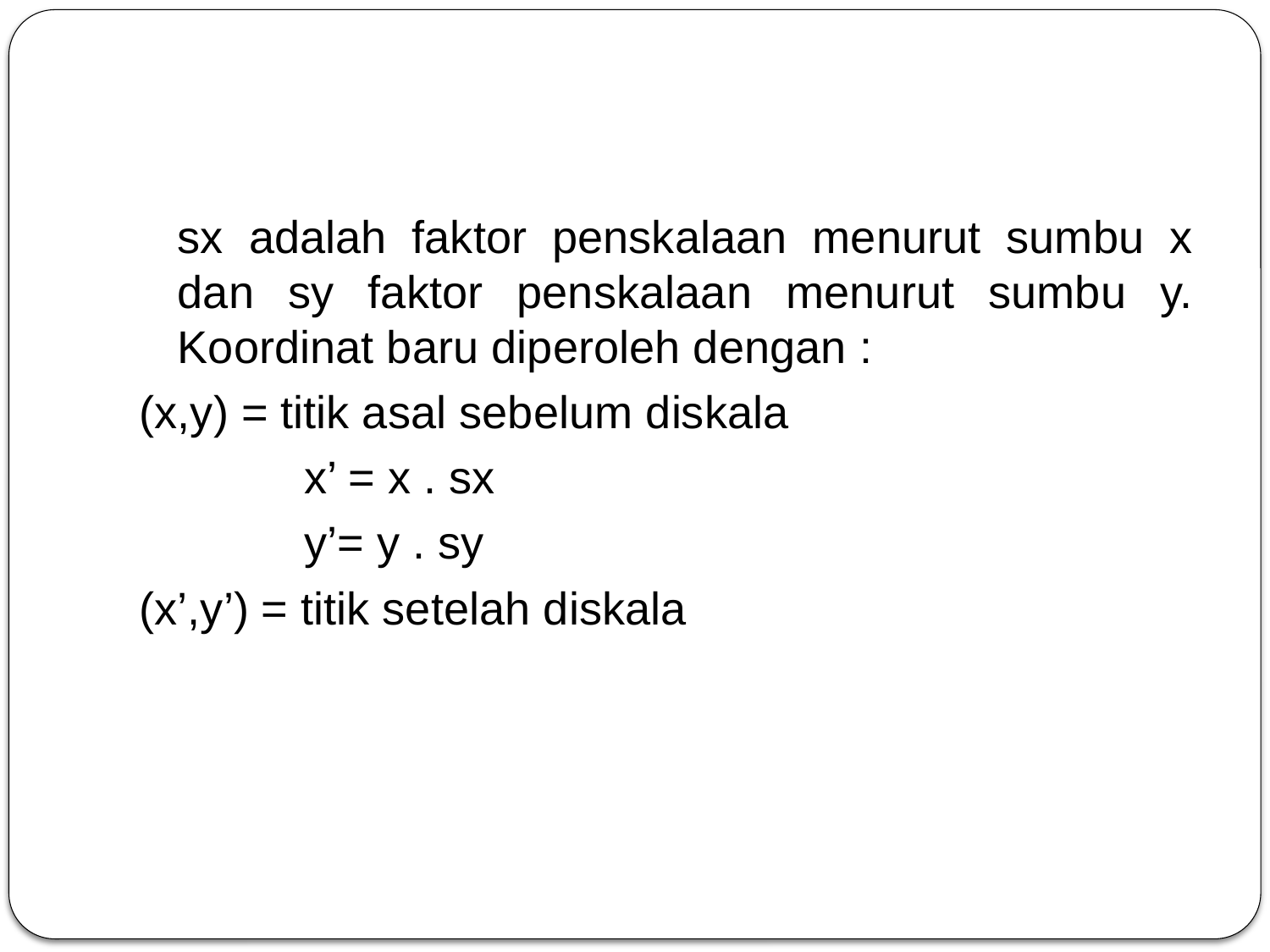

#
	sx adalah faktor penskalaan menurut sumbu x dan sy faktor penskalaan menurut sumbu y. Koordinat baru diperoleh dengan :
(x,y) = titik asal sebelum diskala
		x’ = x . sx
		y’= y . sy
(x’,y’) = titik setelah diskala